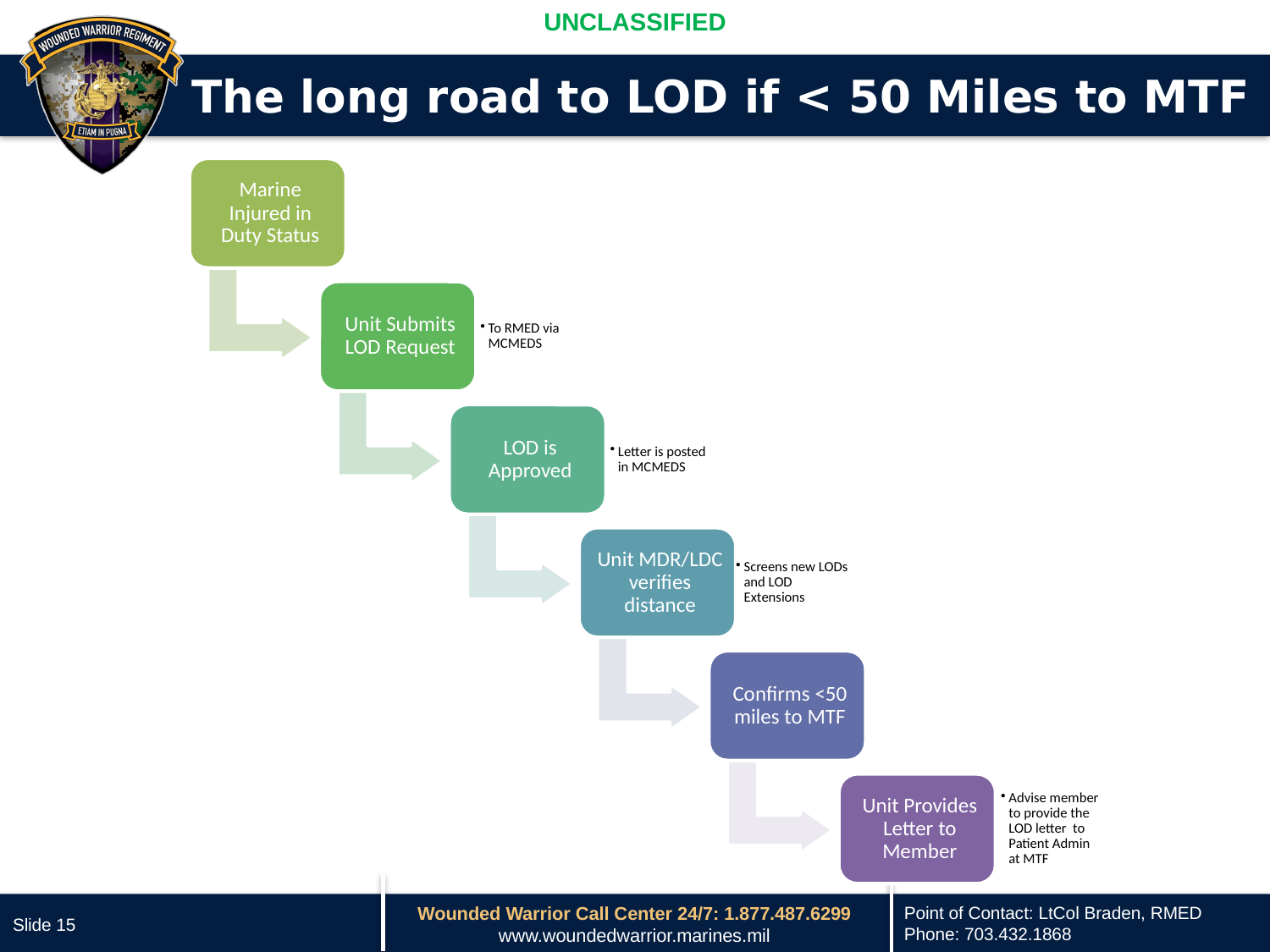

# The long road to LOD if < 50 Miles to MTF
Marine Injured in Duty Status

Unit Submits LOD Request
To RMED via MCMEDS
LOD is Approved
Letter is posted in MCMEDS
Unit MDR/LDC verifies distance
Screens new LODs and LOD Extensions
Confirms <50 miles to MTF

Unit Provides Letter to Member
Advise member to provide the LOD letter  to Patient Admin at MTF